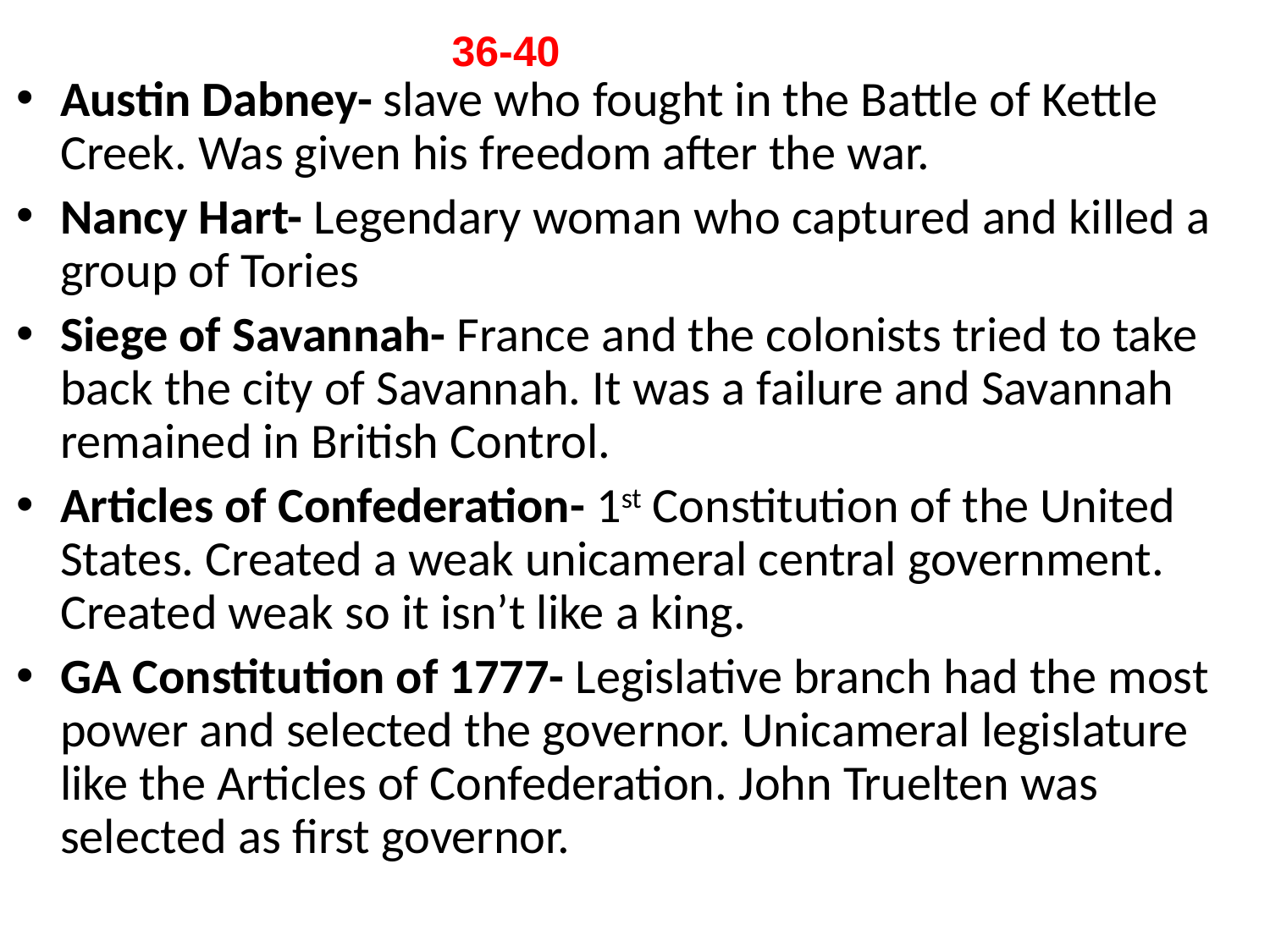

36-40
Austin Dabney- slave who fought in the Battle of Kettle Creek. Was given his freedom after the war.
Nancy Hart- Legendary woman who captured and killed a group of Tories
Siege of Savannah- France and the colonists tried to take back the city of Savannah. It was a failure and Savannah remained in British Control.
Articles of Confederation- 1st Constitution of the United States. Created a weak unicameral central government. Created weak so it isn’t like a king.
GA Constitution of 1777- Legislative branch had the most power and selected the governor. Unicameral legislature like the Articles of Confederation. John Truelten was selected as first governor.